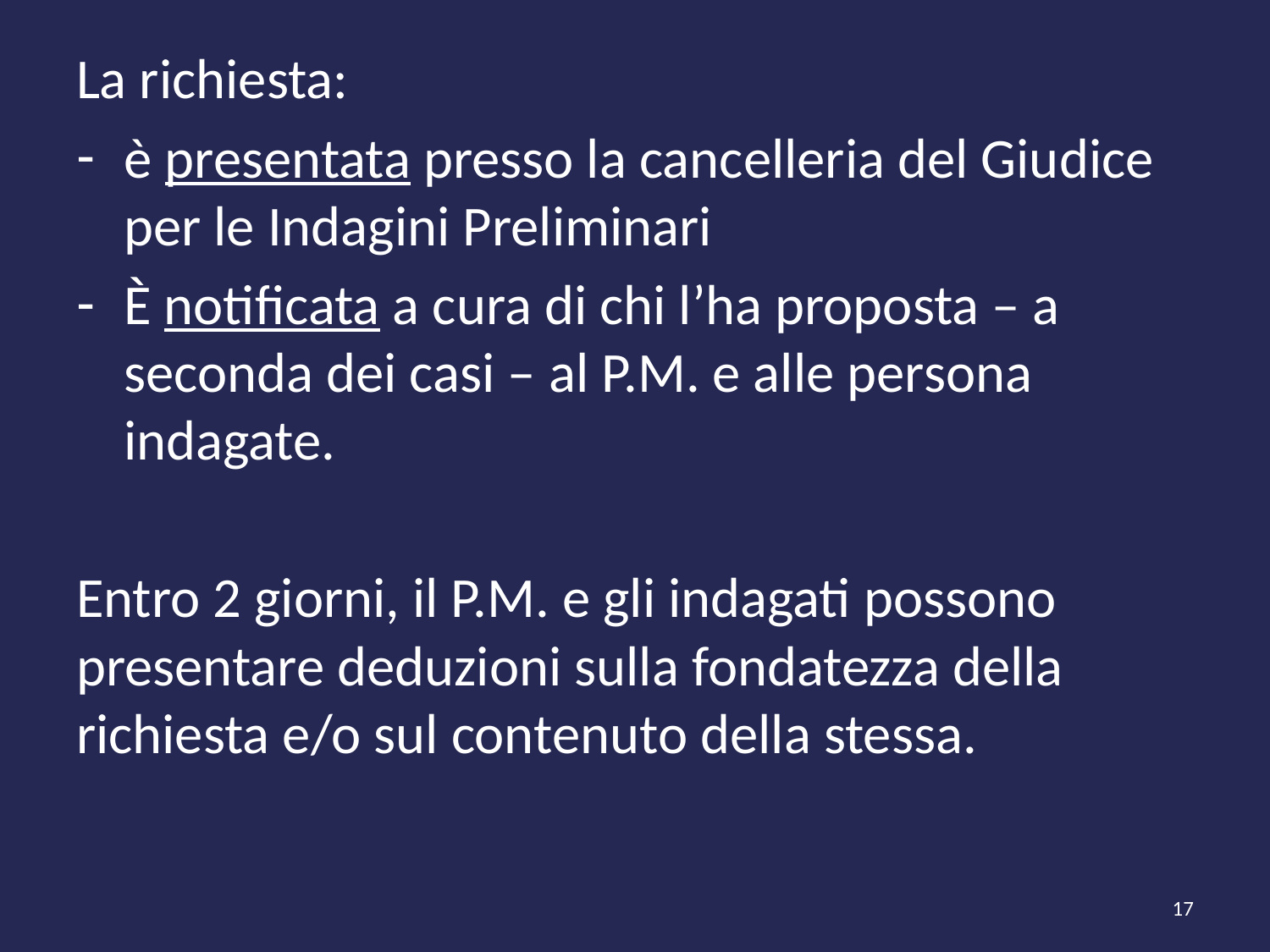

#
La richiesta:
è presentata presso la cancelleria del Giudice per le Indagini Preliminari
È notificata a cura di chi l’ha proposta – a seconda dei casi – al P.M. e alle persona indagate.

Entro 2 giorni, il P.M. e gli indagati possono presentare deduzioni sulla fondatezza della richiesta e/o sul contenuto della stessa.

17